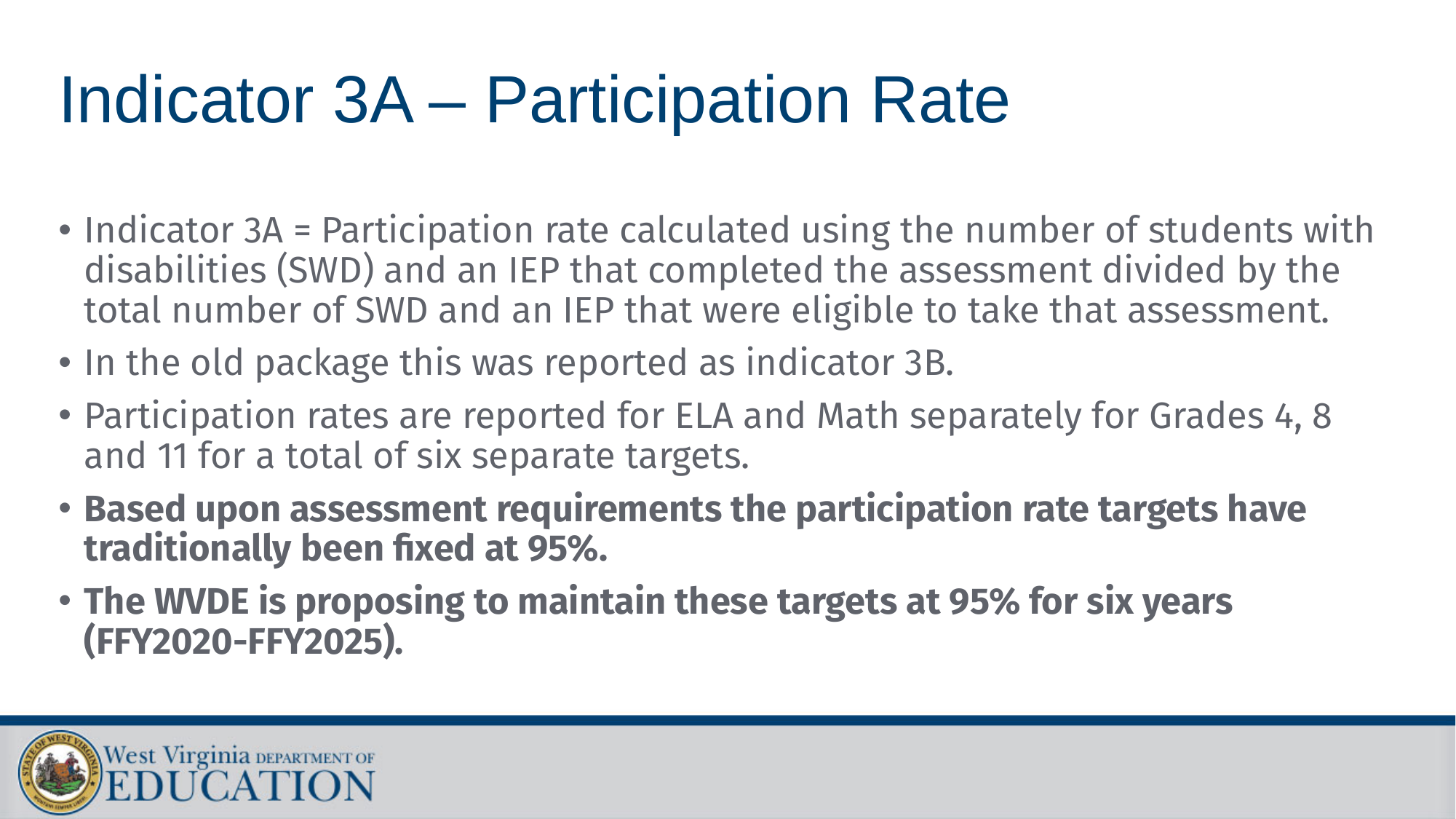

# Indicator 3A – Participation Rate
Indicator 3A = Participation rate calculated using the number of students with disabilities (SWD) and an IEP that completed the assessment divided by the total number of SWD and an IEP that were eligible to take that assessment.
In the old package this was reported as indicator 3B.
Participation rates are reported for ELA and Math separately for Grades 4, 8 and 11 for a total of six separate targets.
Based upon assessment requirements the participation rate targets have traditionally been fixed at 95%.
The WVDE is proposing to maintain these targets at 95% for six years (FFY2020-FFY2025).